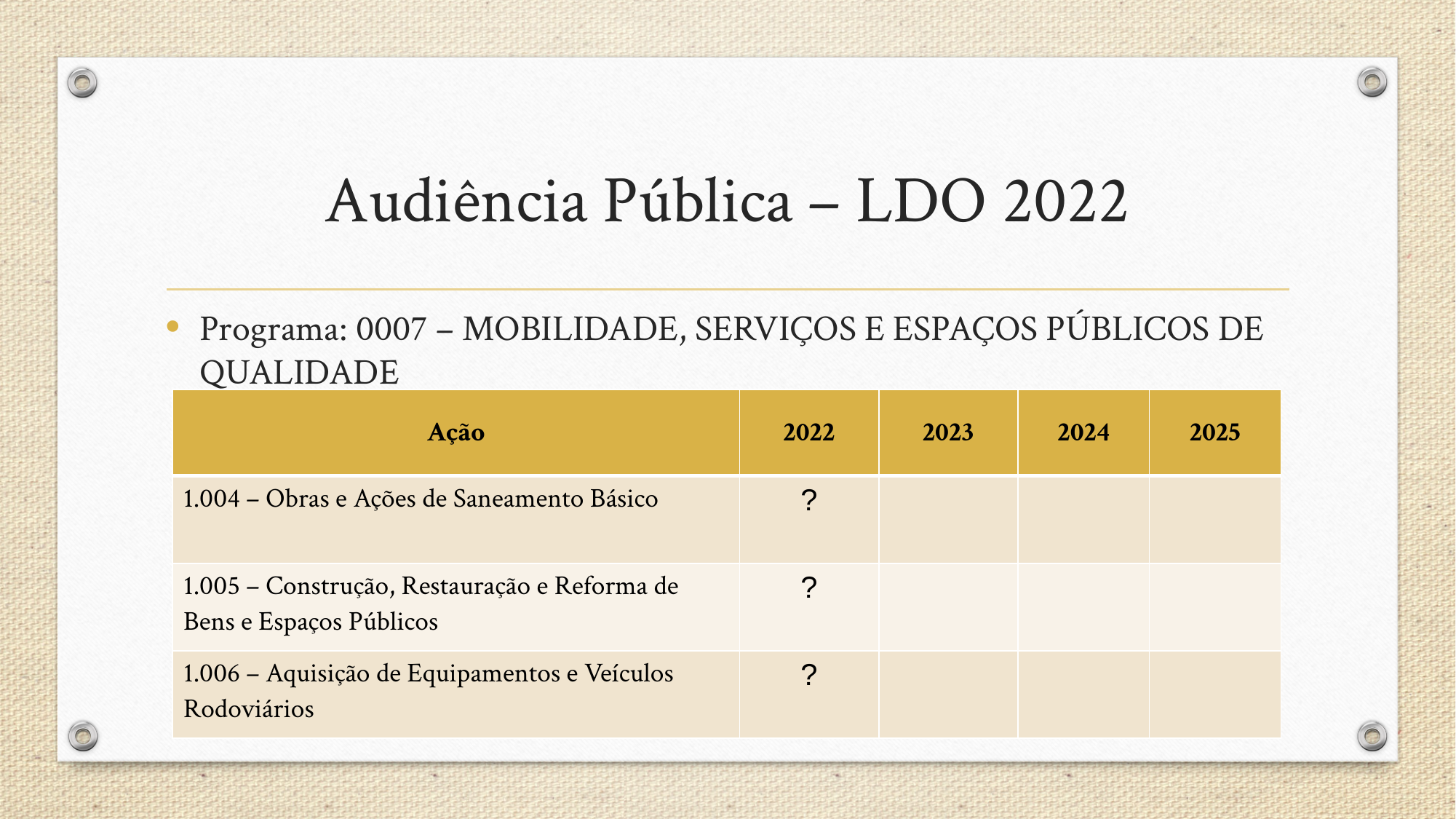

# Audiência Pública – LDO 2022
Programa: 0007 – MOBILIDADE, SERVIÇOS E ESPAÇOS PÚBLICOS DE QUALIDADE
| Ação | 2022 | 2023 | 2024 | 2025 |
| --- | --- | --- | --- | --- |
| 1.004 – Obras e Ações de Saneamento Básico | ? |  |  |  |
| 1.005 – Construção, Restauração e Reforma de Bens e Espaços Públicos | ? |  |  |  |
| 1.006 – Aquisição de Equipamentos e Veículos Rodoviários | ? |  |  |  |